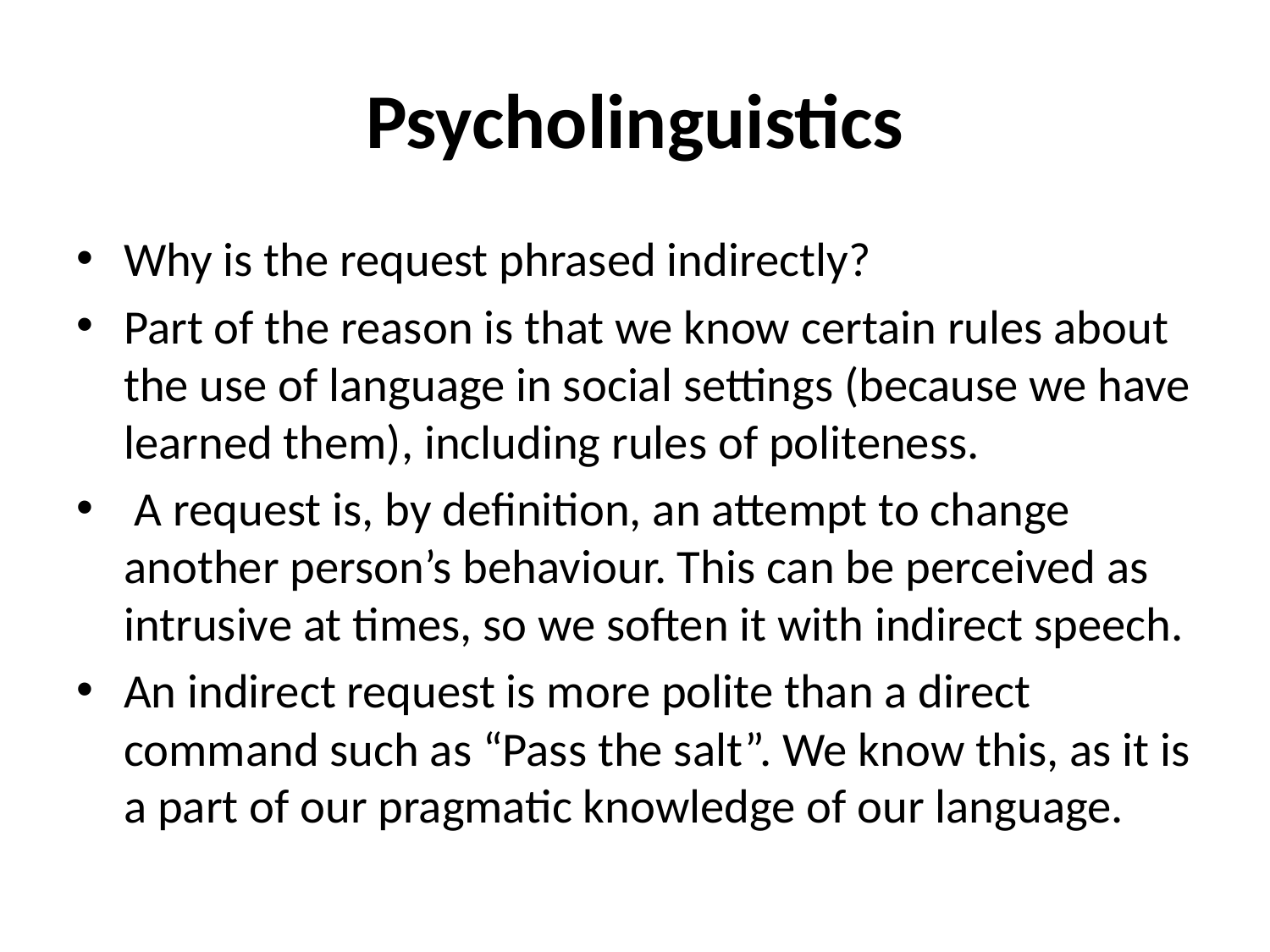

# Psycholinguistics
Why is the request phrased indirectly?
Part of the reason is that we know certain rules about the use of language in social settings (because we have learned them), including rules of politeness.
 A request is, by definition, an attempt to change another person’s behaviour. This can be perceived as intrusive at times, so we soften it with indirect speech.
An indirect request is more polite than a direct command such as “Pass the salt”. We know this, as it is a part of our pragmatic knowledge of our language.